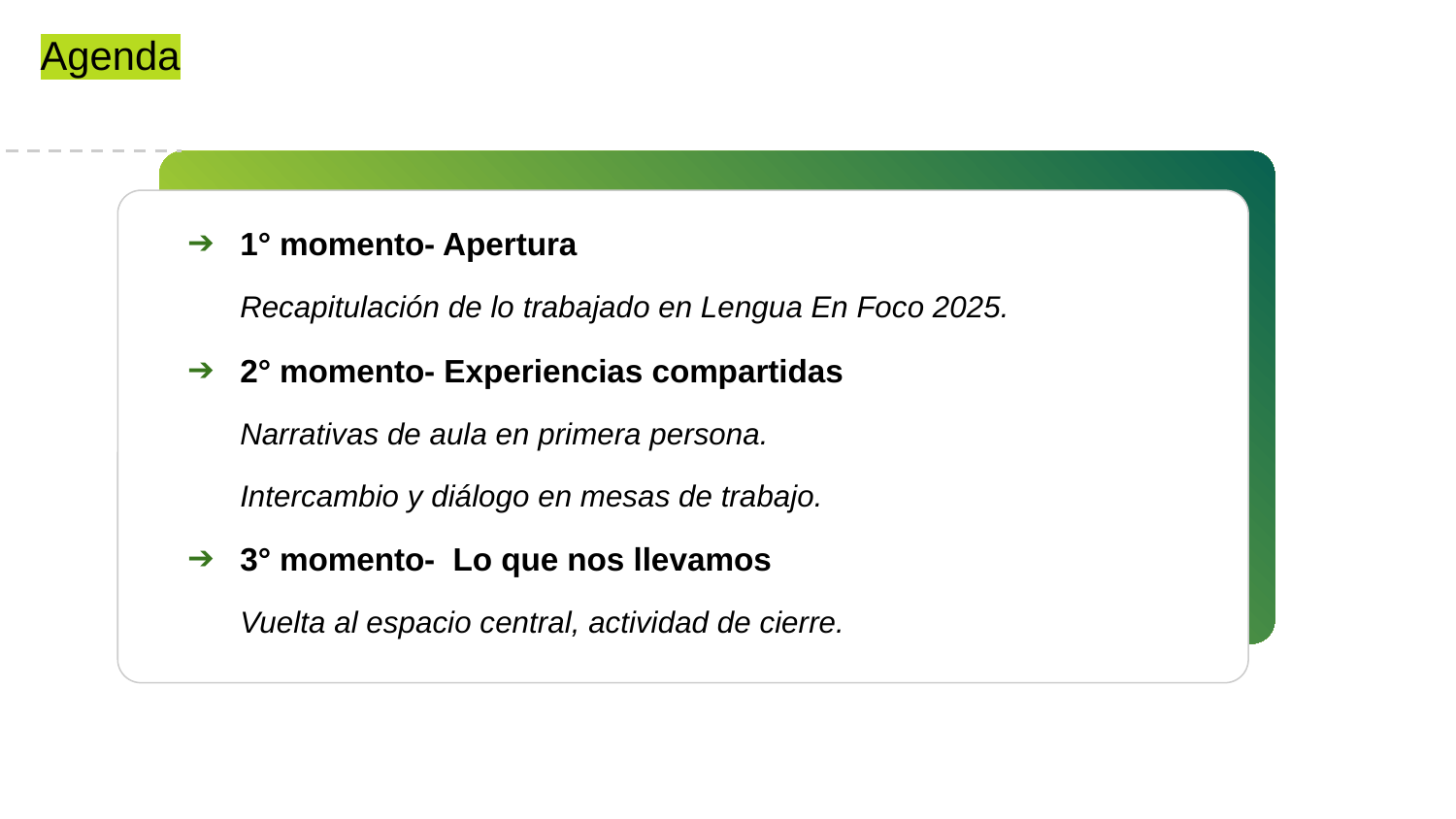

Agenda

1° momento- Apertura
Recapitulación de lo trabajado en Lengua En Foco 2025.
2° momento- Experiencias compartidas
Narrativas de aula en primera persona.
Intercambio y diálogo en mesas de trabajo.
3° momento-  Lo que nos llevamos
Vuelta al espacio central, actividad de cierre.